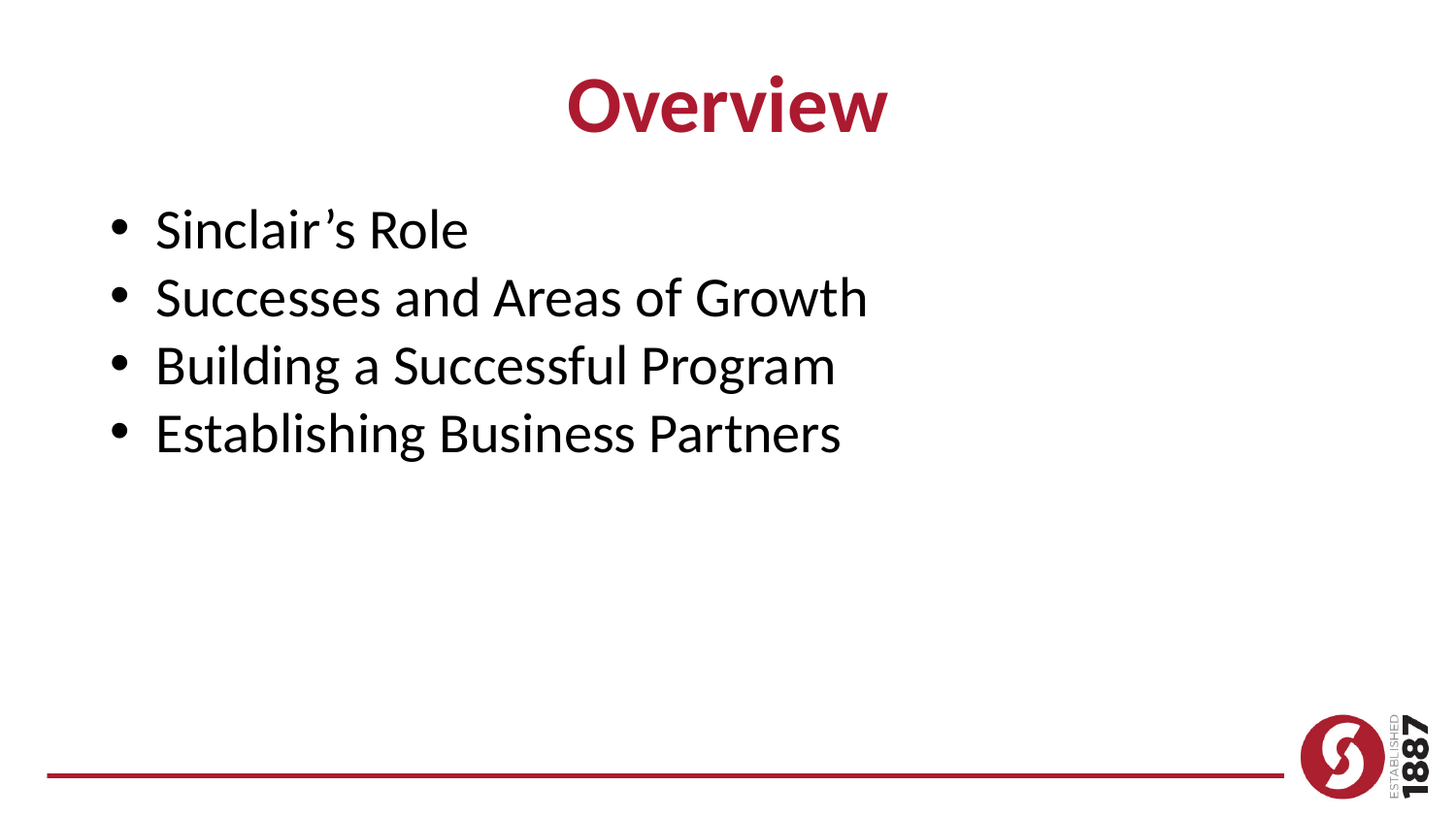

# Overview
Sinclair’s Role
Successes and Areas of Growth
Building a Successful Program
Establishing Business Partners